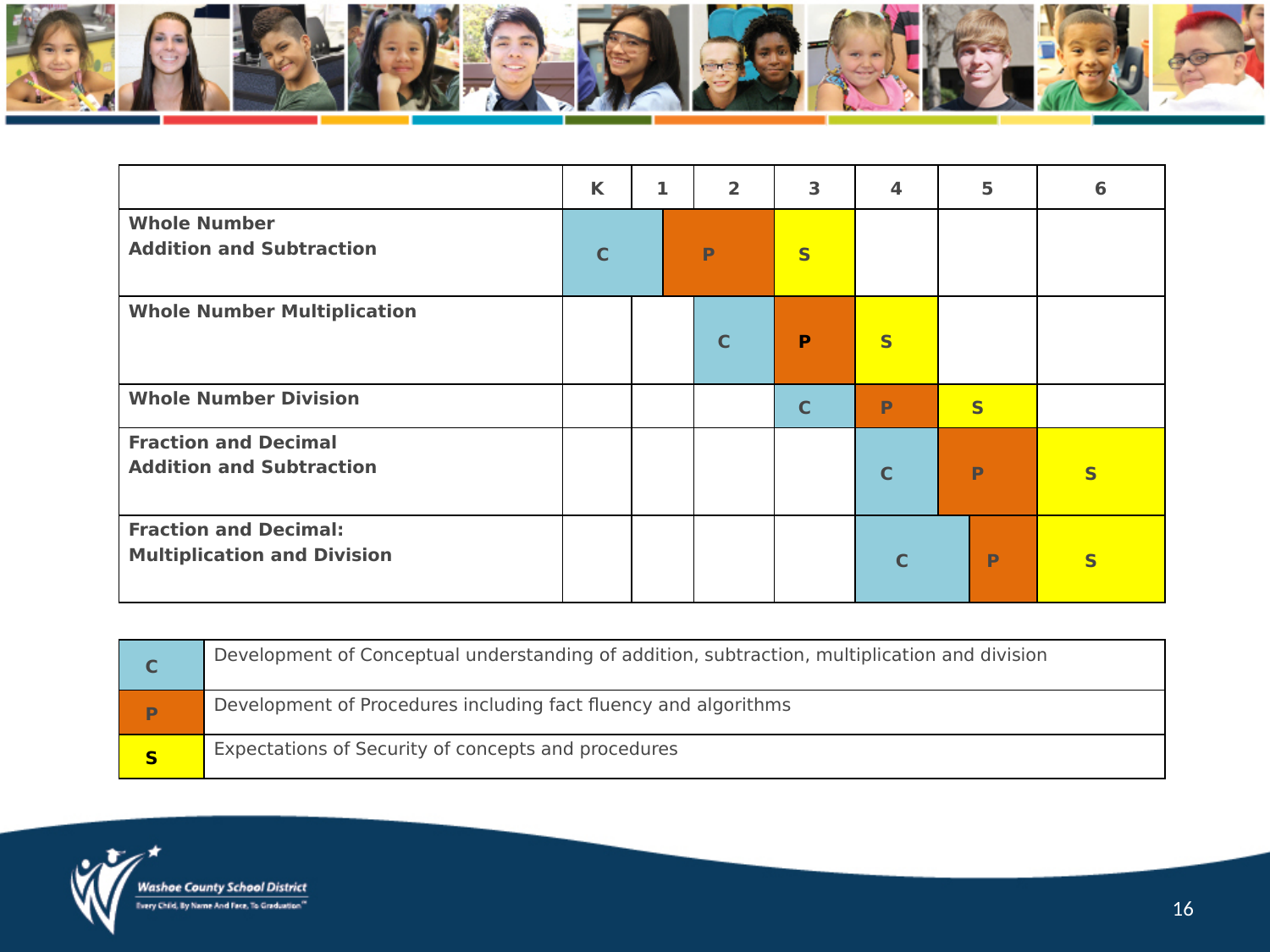

|  | K | 1 |  | 2 | 3 | 4 | 5 |  | 6 |
| --- | --- | --- | --- | --- | --- | --- | --- | --- | --- |
| Whole Number Addition and Subtraction | C |  | P |  | S |  |  |  |  |
| Whole Number Multiplication |  |  |  | C | P | S |  |  |  |
| Whole Number Division |  |  |  |  | C | P | S |  |  |
| Fraction and Decimal Addition and Subtraction |  |  |  |  |  | C | P |  | S |
| Fraction and Decimal: Multiplication and Division |  |  |  |  |  | C |  | P | S |
| C | Development of Conceptual understanding of addition, subtraction, multiplication and division |
| --- | --- |
| P | Development of Procedures including fact fluency and algorithms |
| S | Expectations of Security of concepts and procedures |
16